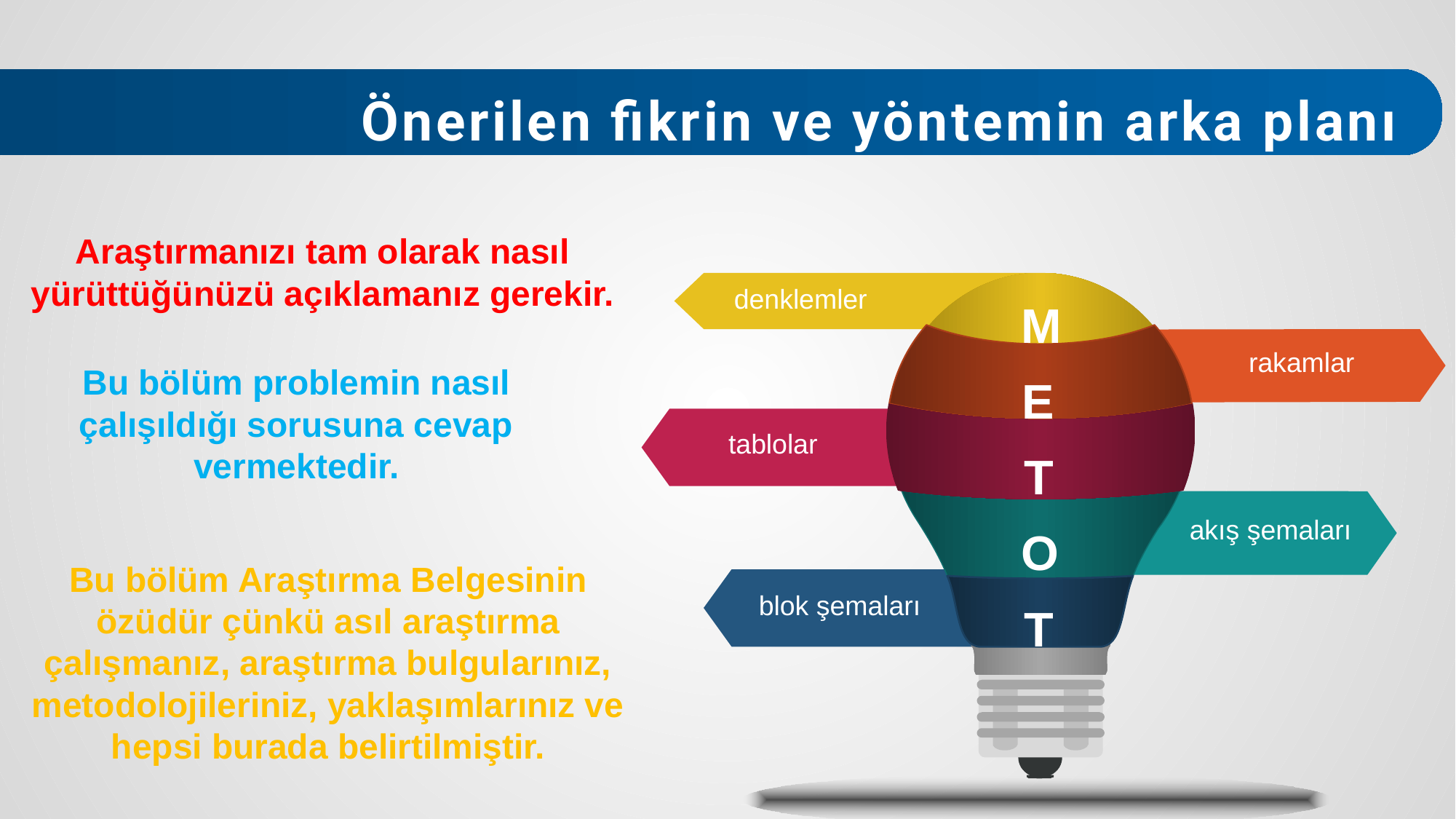

Önerilen fikrin ve yöntemin arka planı
Araştırmanızı tam olarak nasıl yürüttüğünüzü açıklamanız gerekir.
M
E
T
O
T

denklemler

rakamlar

Bu bölüm problemin nasıl çalışıldığı sorusuna cevap vermektedir.

tablolar

akış şemaları
Bu bölüm Araştırma Belgesinin özüdür çünkü asıl araştırma çalışmanız, araştırma bulgularınız, metodolojileriniz, yaklaşımlarınız ve hepsi burada belirtilmiştir.

blok şemaları